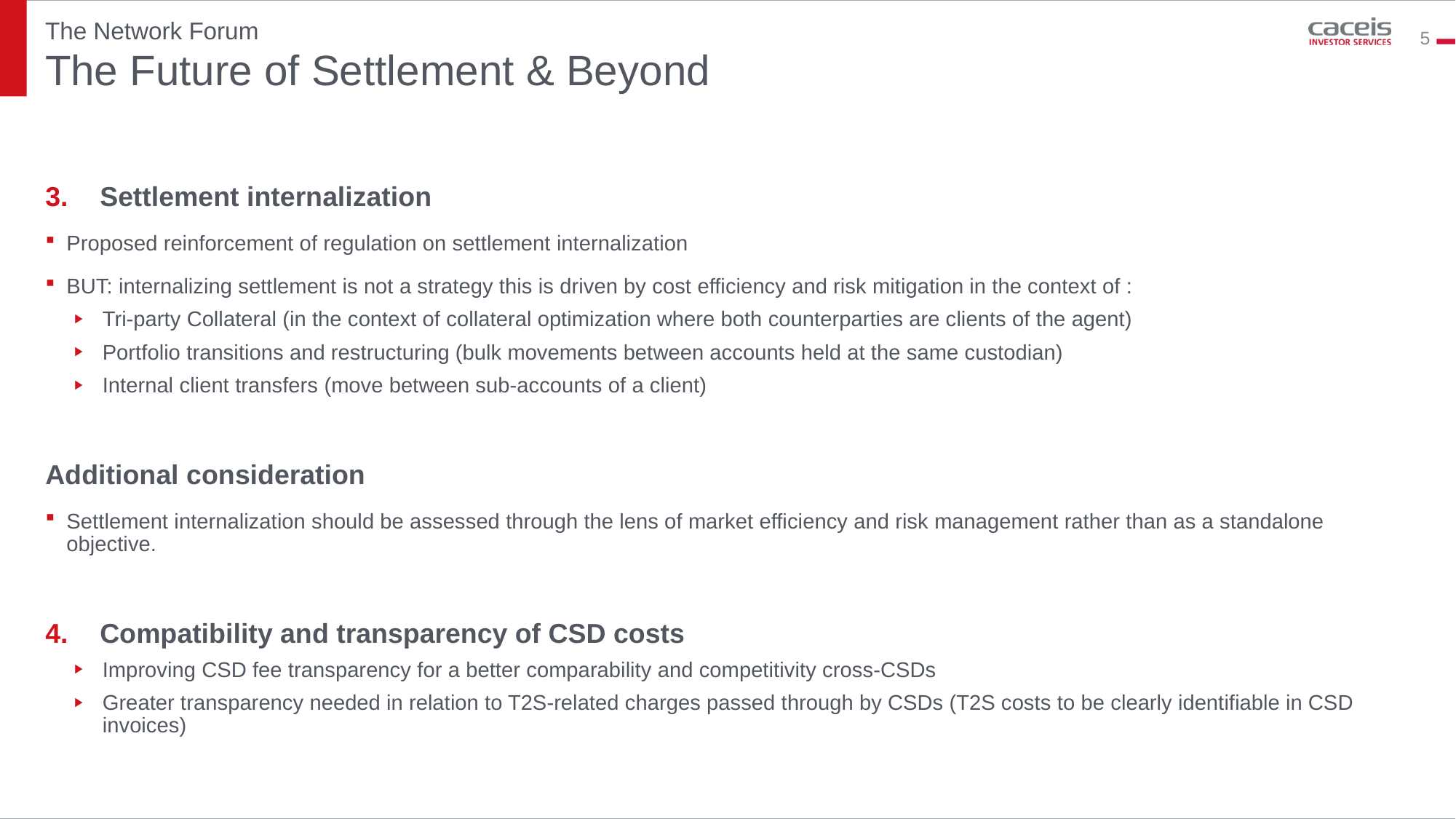

The Network Forum
5
# The Future of Settlement & Beyond

Settlement internalization
Proposed reinforcement of regulation on settlement internalization
BUT: internalizing settlement is not a strategy this is driven by cost efficiency and risk mitigation in the context of :
Tri-party Collateral (in the context of collateral optimization where both counterparties are clients of the agent)
Portfolio transitions and restructuring (bulk movements between accounts held at the same custodian)
Internal client transfers (move between sub-accounts of a client)

Additional consideration
Settlement internalization should be assessed through the lens of market efficiency and risk management rather than as a standalone objective.

Compatibility and transparency of CSD costs
Improving CSD fee transparency for a better comparability and competitivity cross-CSDs
Greater transparency needed in relation to T2S-related charges passed through by CSDs (T2S costs to be clearly identifiable in CSD invoices)